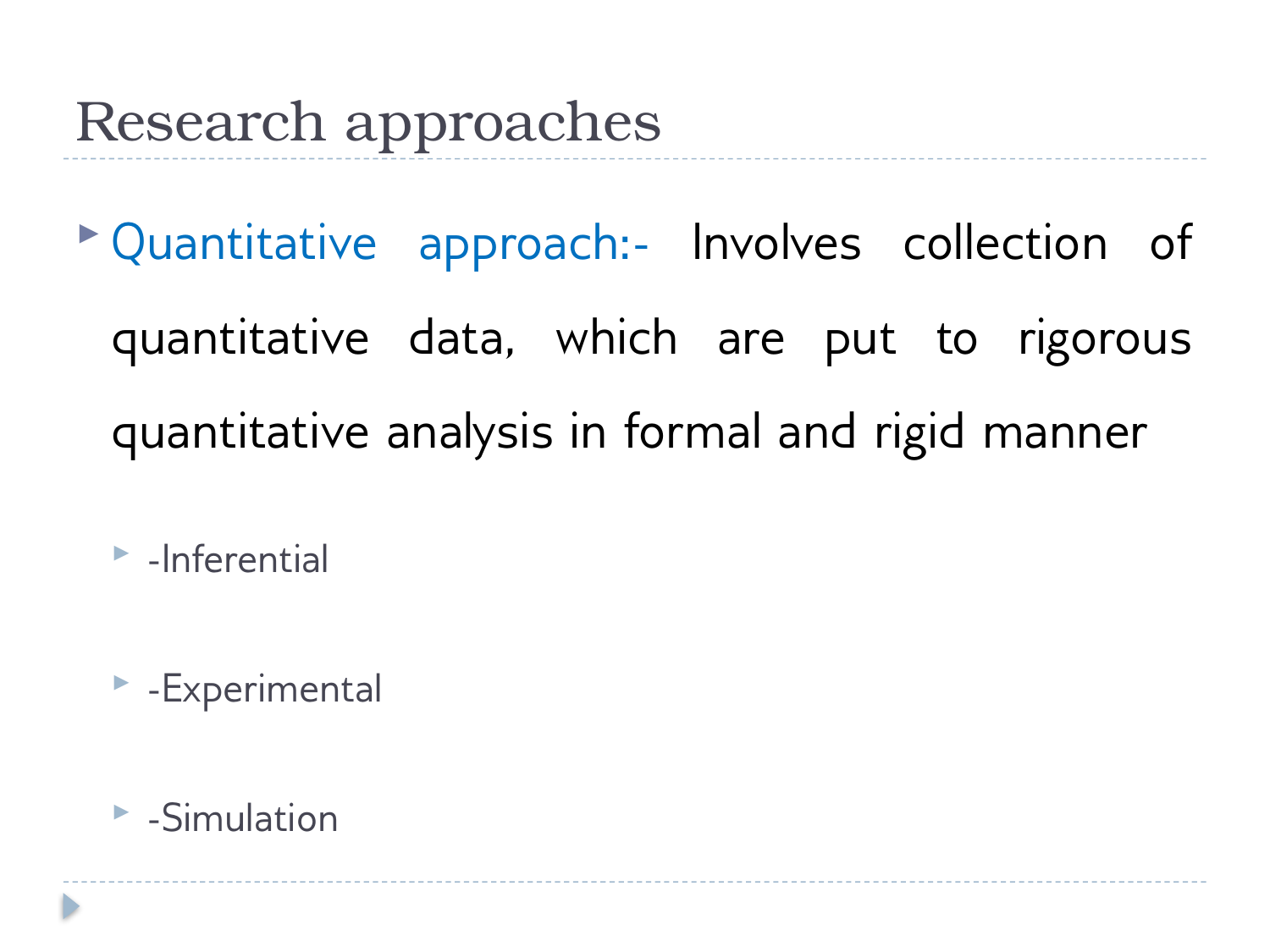

# Research approaches
Quantitative approach:- Involves collection of quantitative data, which are put to rigorous quantitative analysis in formal and rigid manner

-Inferential

-Experimental

-Simulation